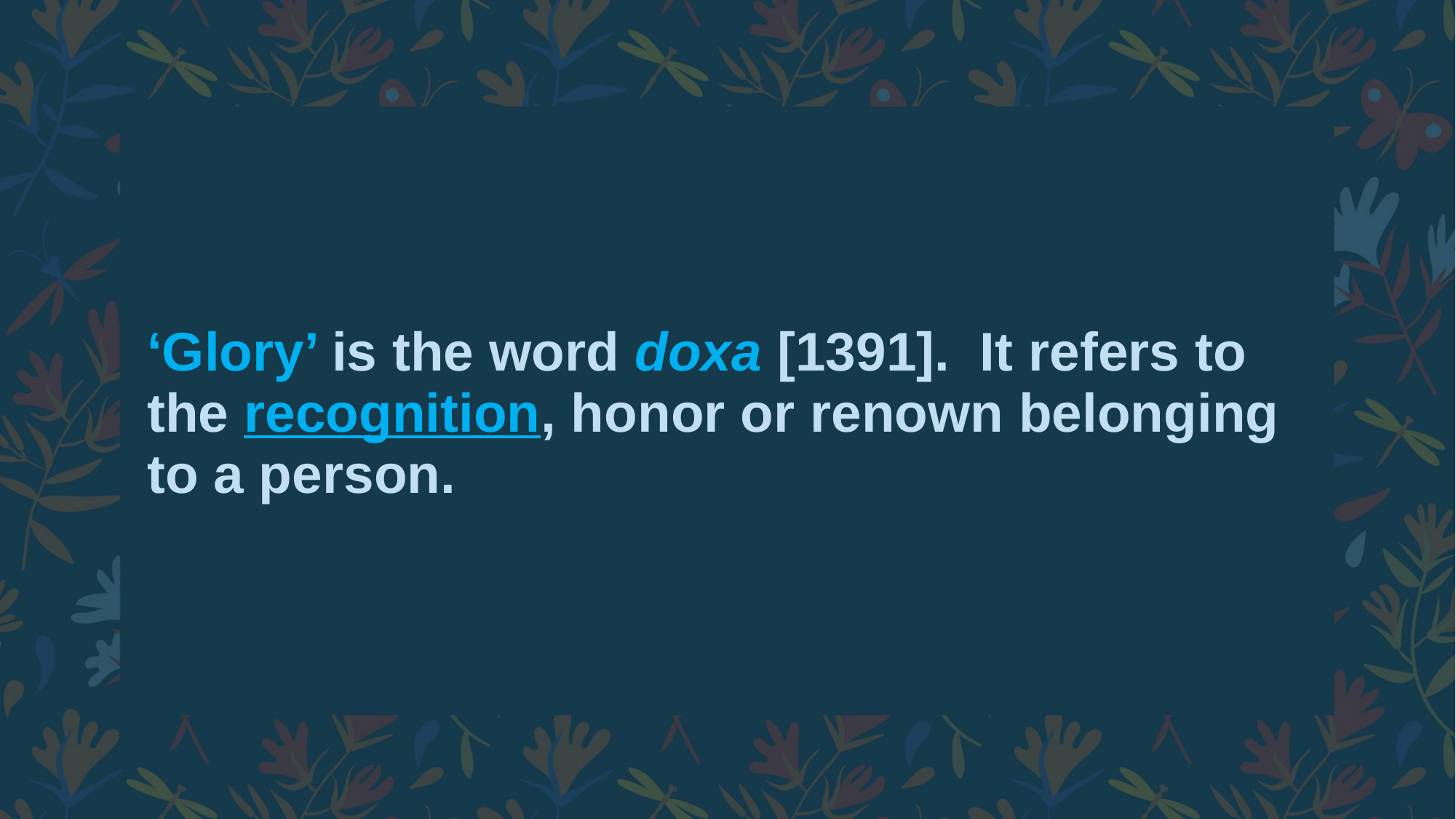

# ‘Glory’ is the word doxa [1391].  It refers to the recognition, honor or renown belonging to a person.